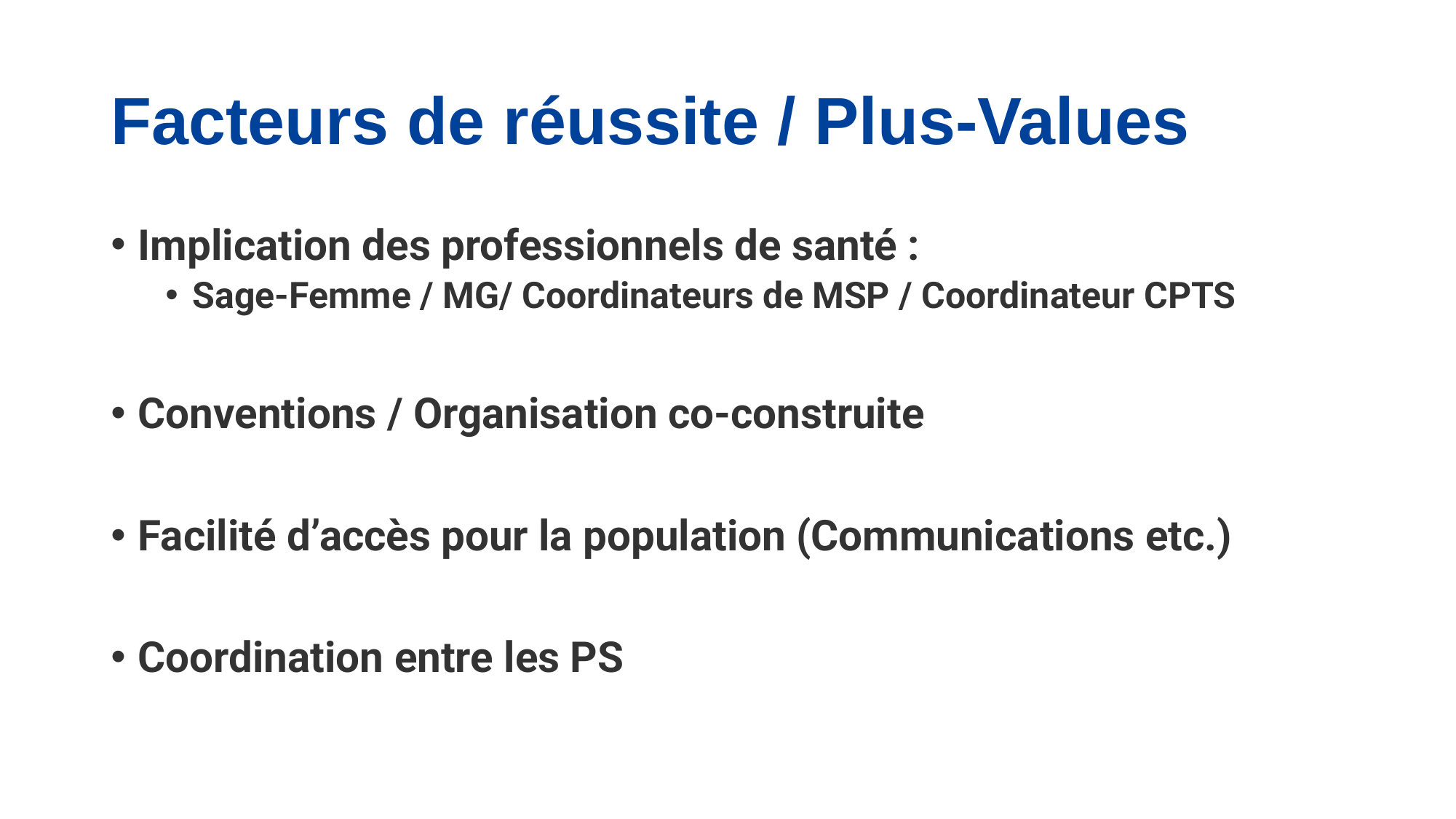

# Facteurs de réussite / Plus-Values
Implication des professionnels de santé :
Sage-Femme / MG/ Coordinateurs de MSP / Coordinateur CPTS

Conventions / Organisation co-construite

Facilité d’accès pour la population (Communications etc.)

Coordination entre les PS